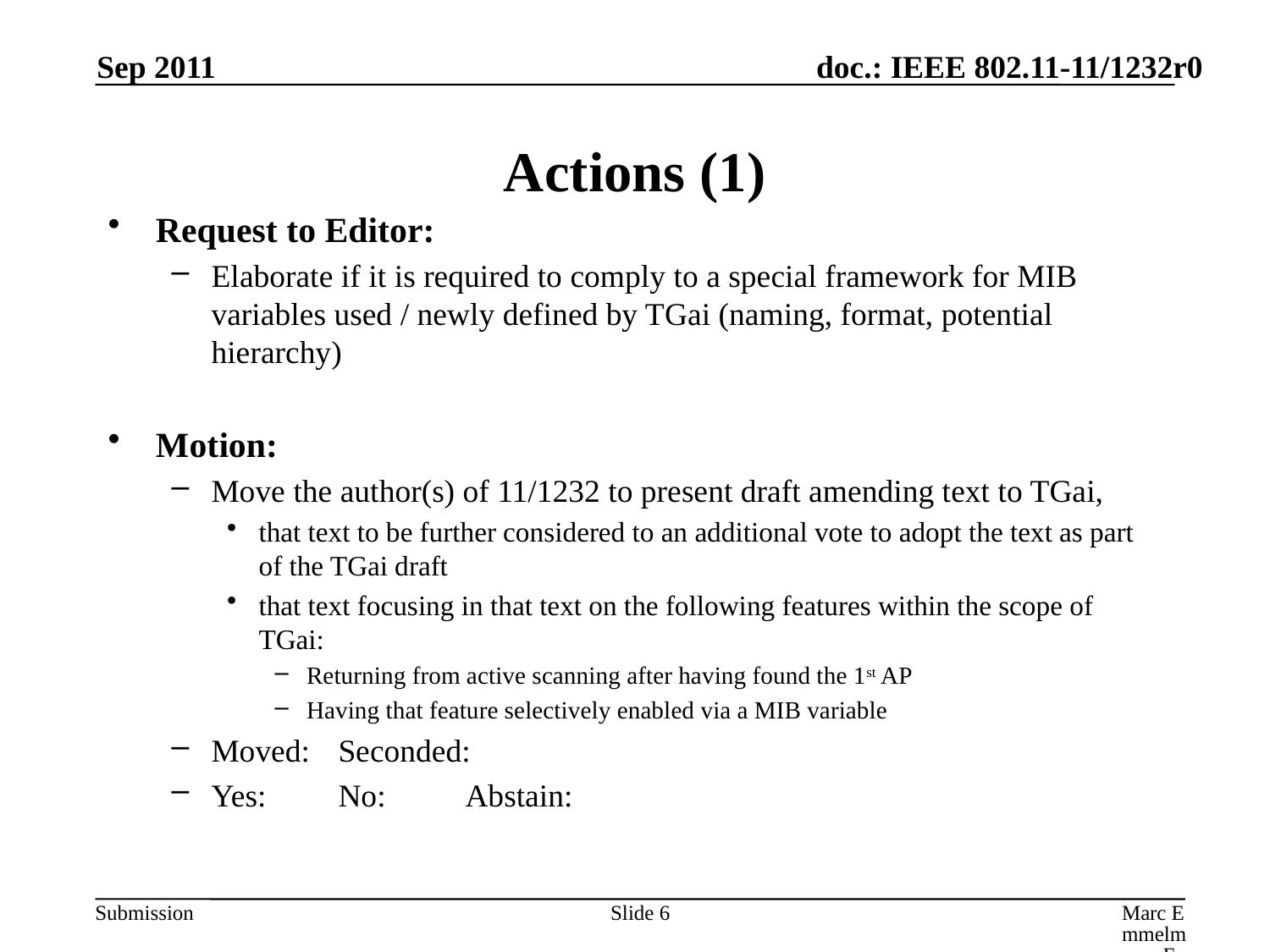

Sep 2011
# Actions (1)
Request to Editor:
Elaborate if it is required to comply to a special framework for MIB variables used / newly defined by TGai (naming, format, potential hierarchy)

Motion:
Move the author(s) of 11/1232 to present draft amending text to TGai,
that text to be further considered to an additional vote to adopt the text as part of the TGai draft
that text focusing in that text on the following features within the scope of TGai:
Returning from active scanning after having found the 1st AP
Having that feature selectively enabled via a MIB variable
Moved:	Seconded:
Yes:	No: 	Abstain:
Slide 6
Marc Emmelmann, FOKUS